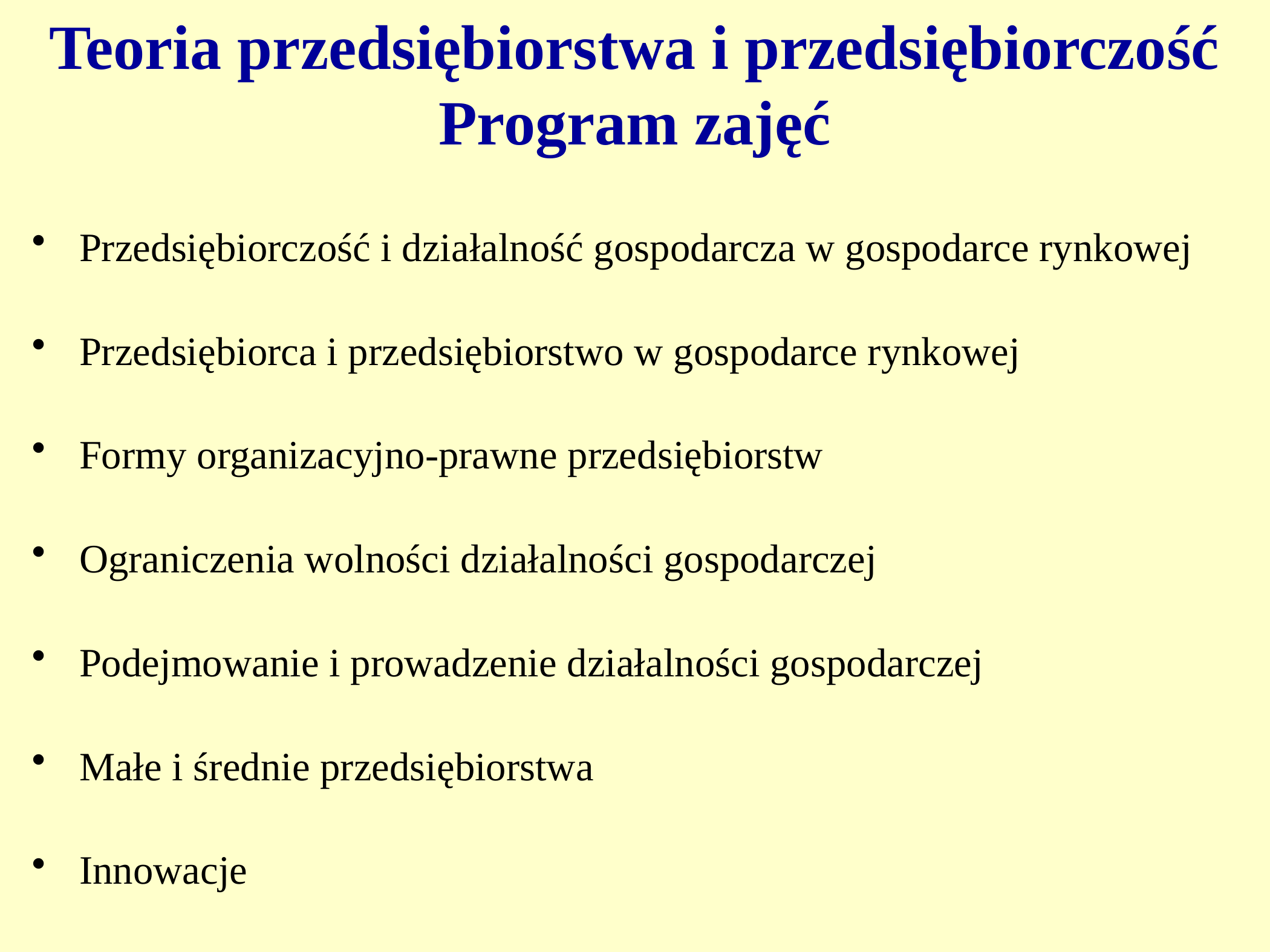

Teoria przedsiębiorstwa i przedsiębiorczość
Program zajęć
Przedsiębiorczość i działalność gospodarcza w gospodarce rynkowej
Przedsiębiorca i przedsiębiorstwo w gospodarce rynkowej
Formy organizacyjno-prawne przedsiębiorstw
Ograniczenia wolności działalności gospodarczej
Podejmowanie i prowadzenie działalności gospodarczej
Małe i średnie przedsiębiorstwa
Innowacje